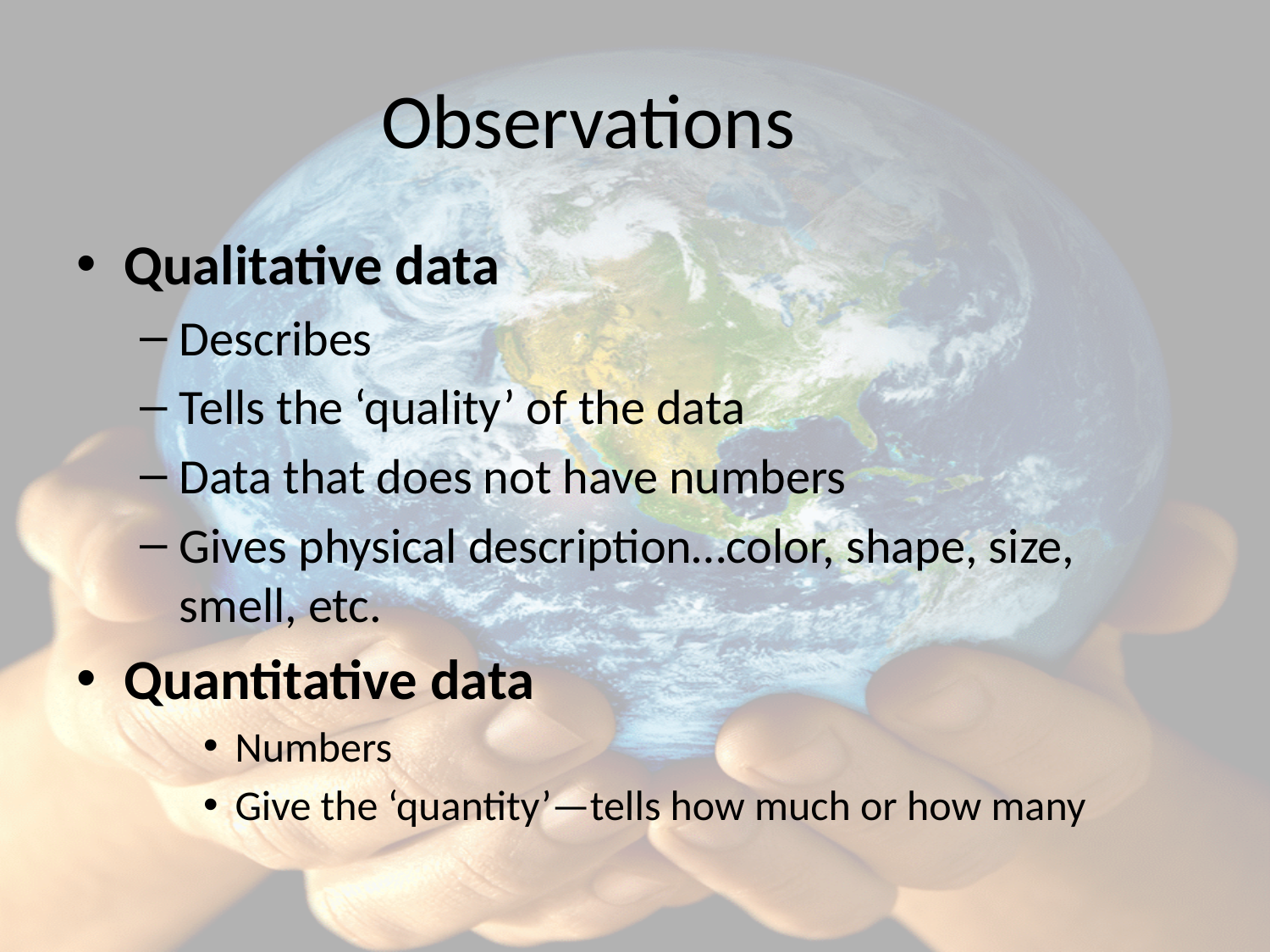

# Observations
Qualitative data
Describes
Tells the ‘quality’ of the data
Data that does not have numbers
Gives physical description…color, shape, size, smell, etc.
Quantitative data
Numbers
Give the ‘quantity’—tells how much or how many